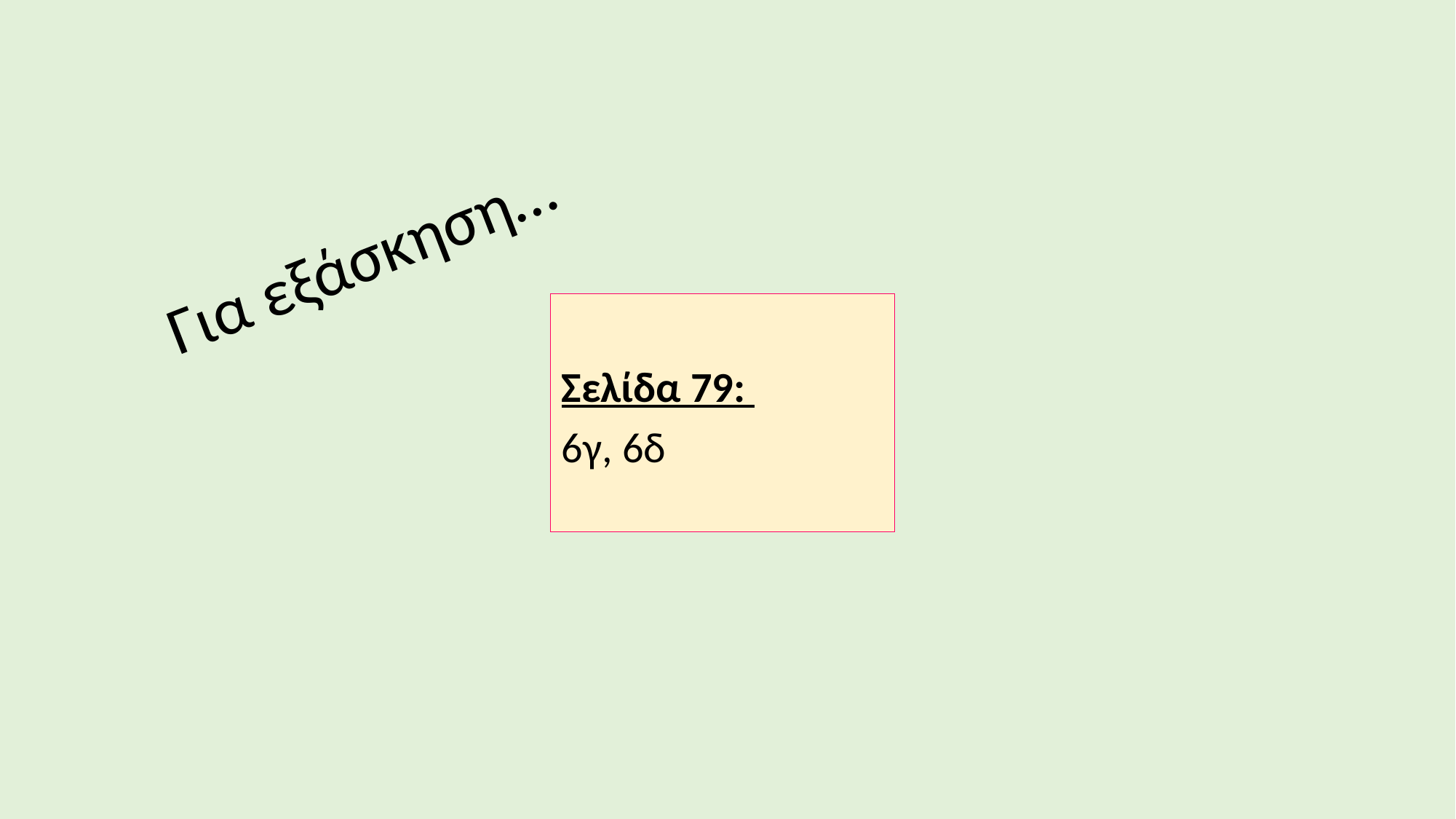

# Για εξάσκηση…

Σελίδα 79:
6γ, 6δ